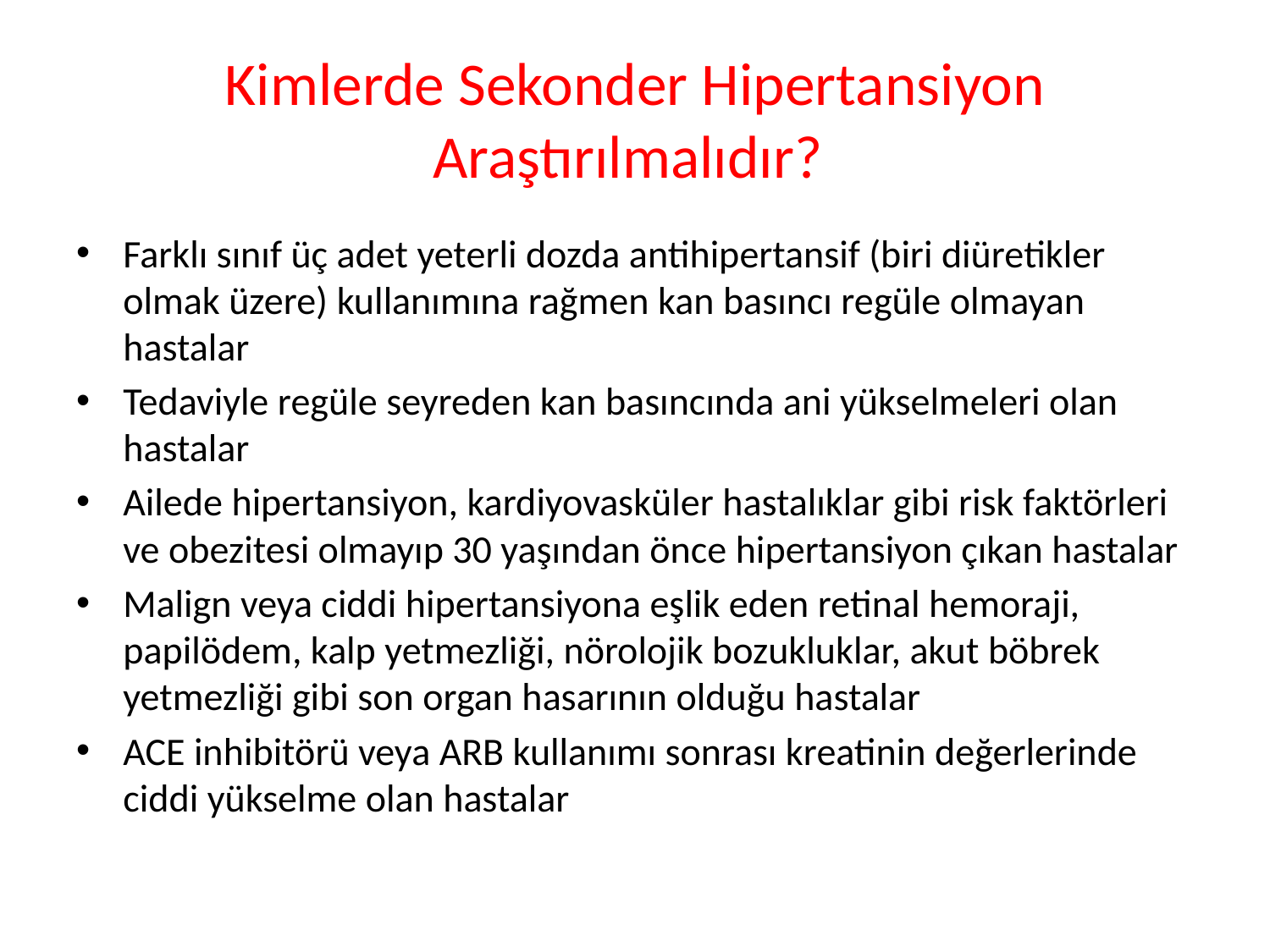

# Kimlerde Sekonder Hipertansiyon Araştırılmalıdır?
Farklı sınıf üç adet yeterli dozda antihipertansif (biri diüretikler olmak üzere) kullanımına rağmen kan basıncı regüle olmayan hastalar
Tedaviyle regüle seyreden kan basıncında ani yükselmeleri olan hastalar
Ailede hipertansiyon, kardiyovasküler hastalıklar gibi risk faktörleri ve obezitesi olmayıp 30 yaşından önce hipertansiyon çıkan hastalar
Malign veya ciddi hipertansiyona eşlik eden retinal hemoraji, papilödem, kalp yetmezliği, nörolojik bozukluklar, akut böbrek yetmezliği gibi son organ hasarının olduğu hastalar
ACE inhibitörü veya ARB kullanımı sonrası kreatinin değerlerinde ciddi yükselme olan hastalar